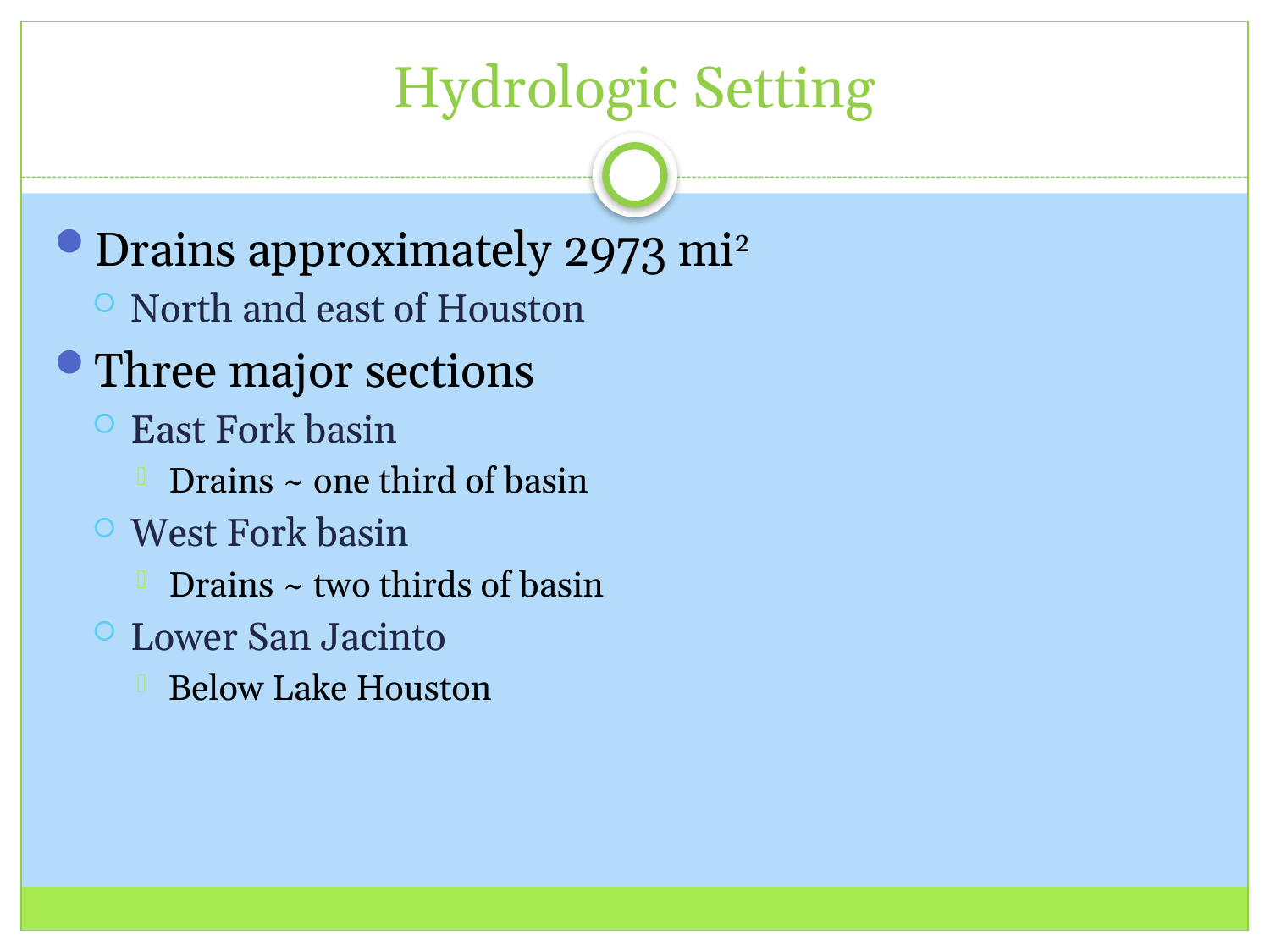

# Hydrologic Setting
Drains approximately 2973 mi2
North and east of Houston
Three major sections
East Fork basin
Drains ~ one third of basin
West Fork basin
Drains ~ two thirds of basin
Lower San Jacinto
Below Lake Houston